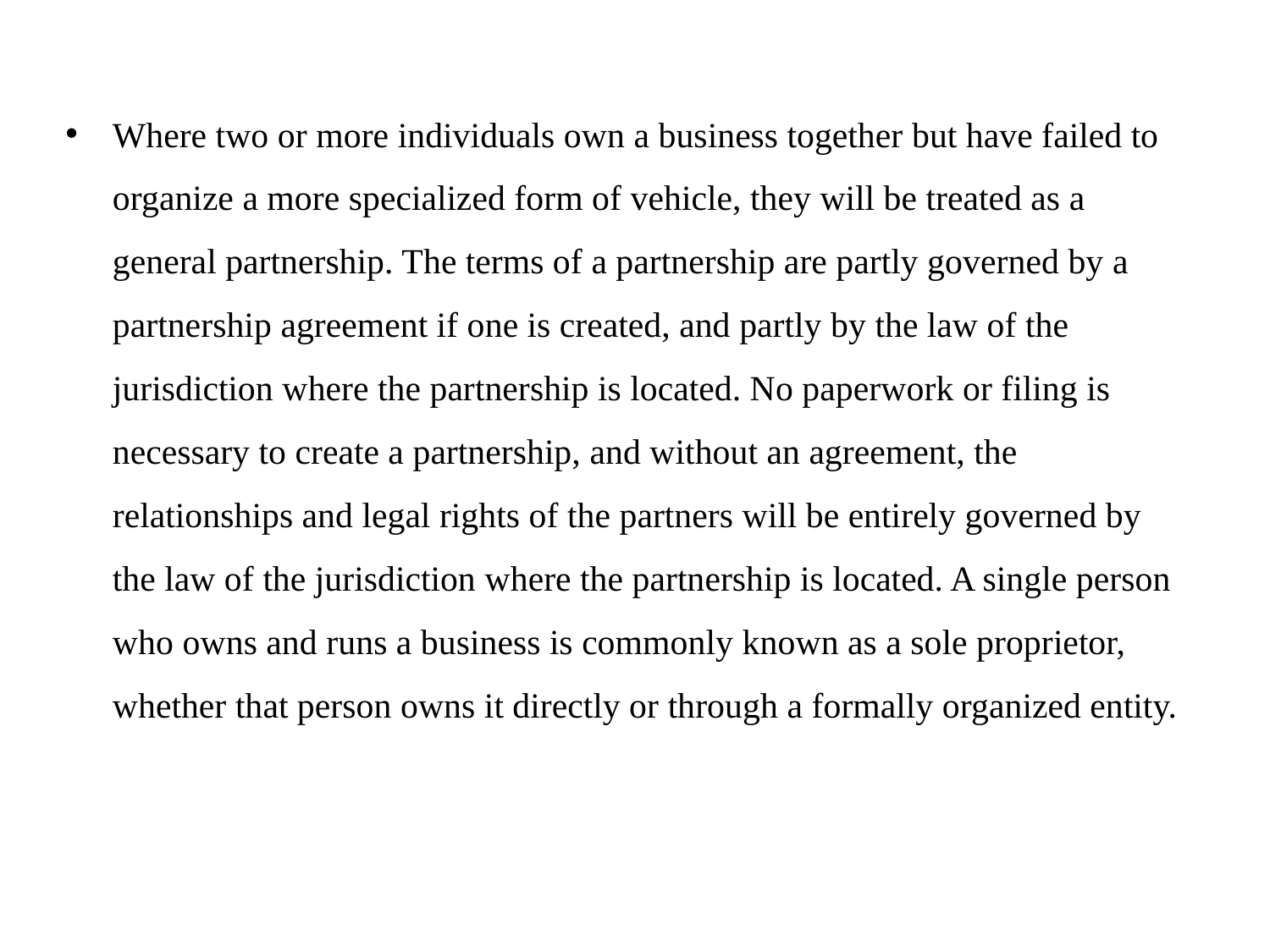

Where two or more individuals own a business together but have failed to organize a more specialized form of vehicle, they will be treated as a general partnership. The terms of a partnership are partly governed by a partnership agreement if one is created, and partly by the law of the jurisdiction where the partnership is located. No paperwork or filing is necessary to create a partnership, and without an agreement, the relationships and legal rights of the partners will be entirely governed by the law of the jurisdiction where the partnership is located. A single person who owns and runs a business is commonly known as a sole proprietor, whether that person owns it directly or through a formally organized entity.